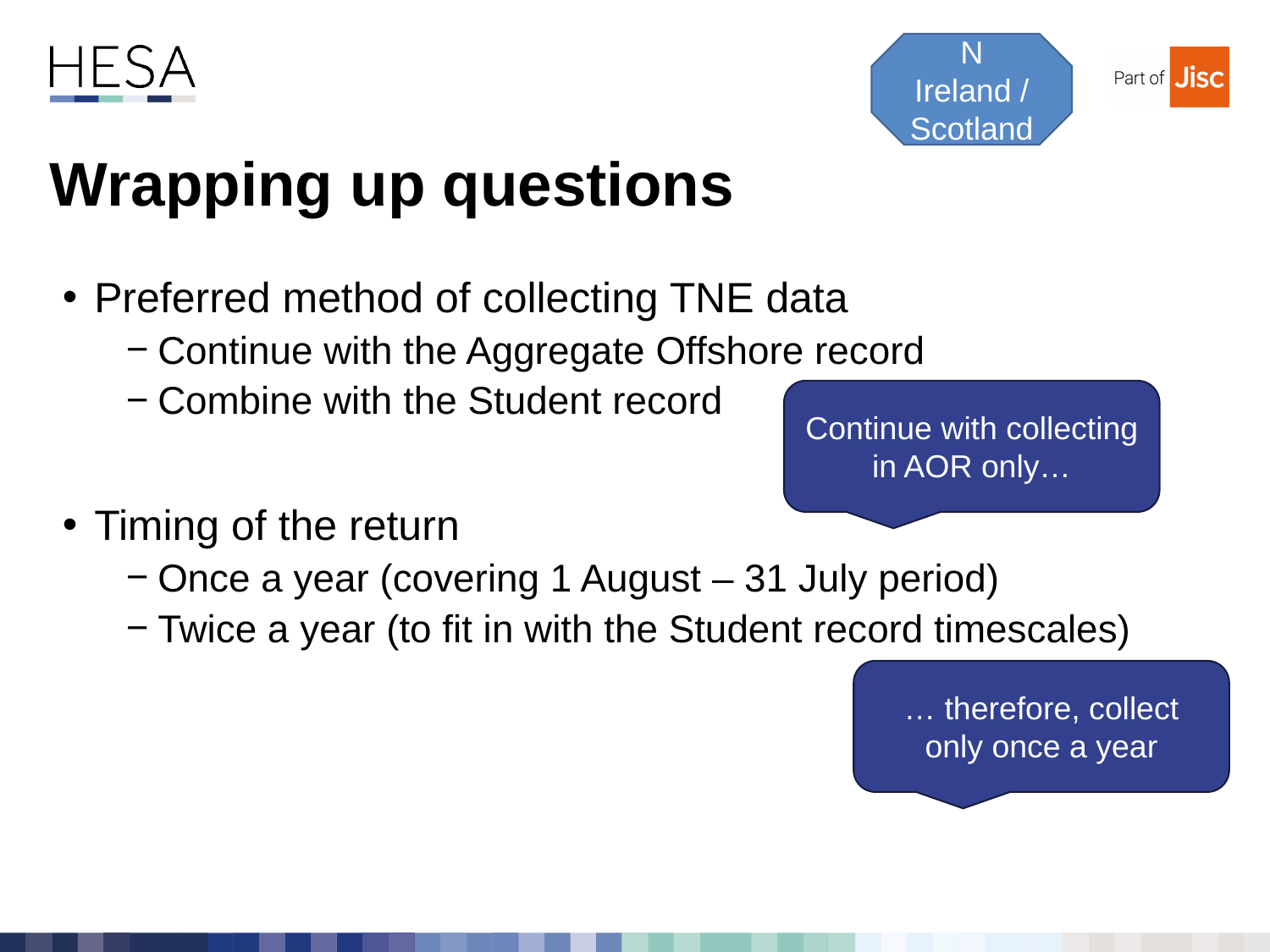

N Ireland / Scotland
# Wrapping up questions
Preferred method of collecting TNE data
Continue with the Aggregate Offshore record
Combine with the Student record

Timing of the return
Once a year (covering 1 August – 31 July period)
Twice a year (to fit in with the Student record timescales)

Continue with collecting in AOR only…
… therefore, collect only once a year